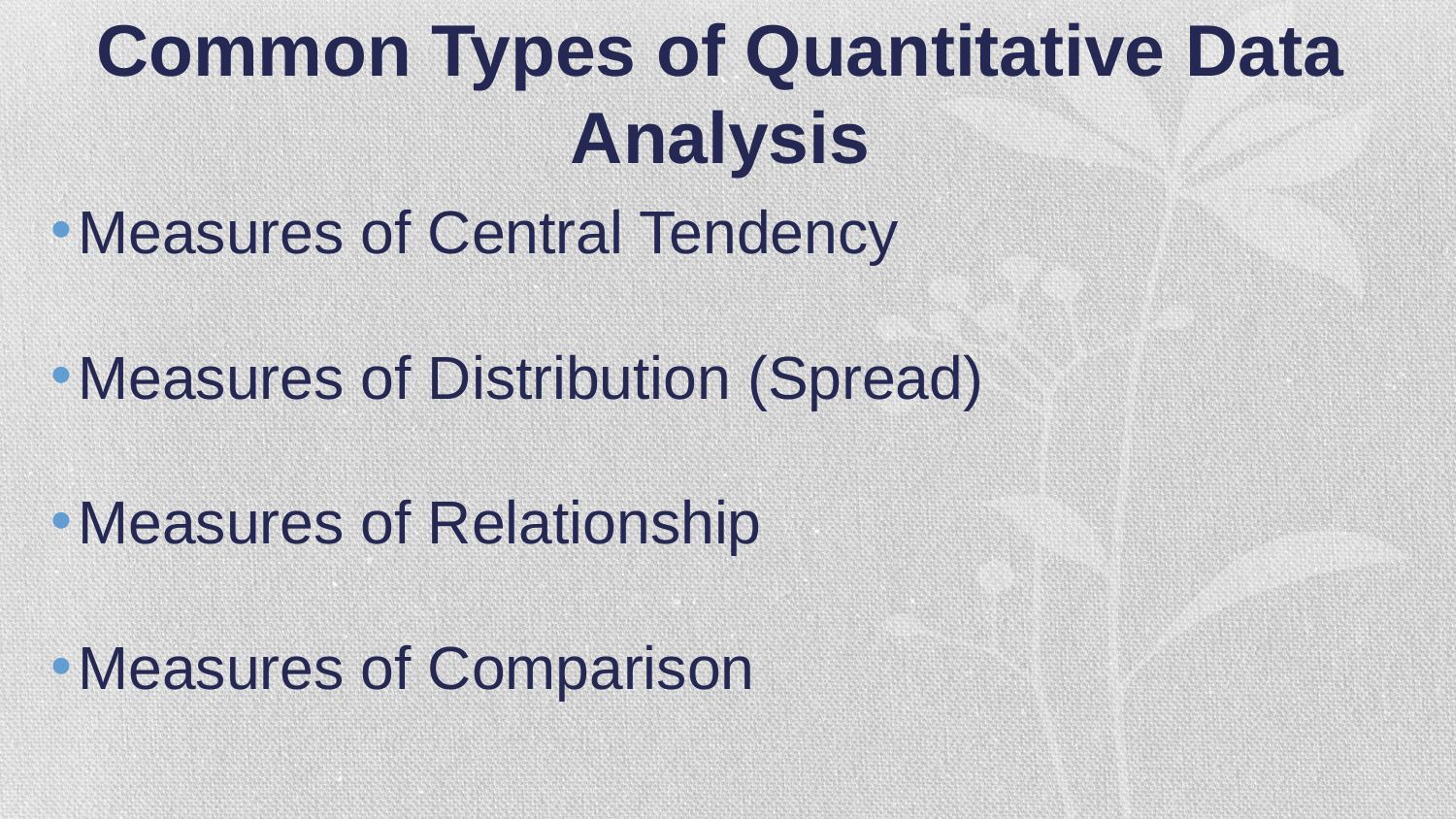

# Common Types of Quantitative Data Analysis
Measures of Central Tendency

Measures of Distribution (Spread)

Measures of Relationship

Measures of Comparison